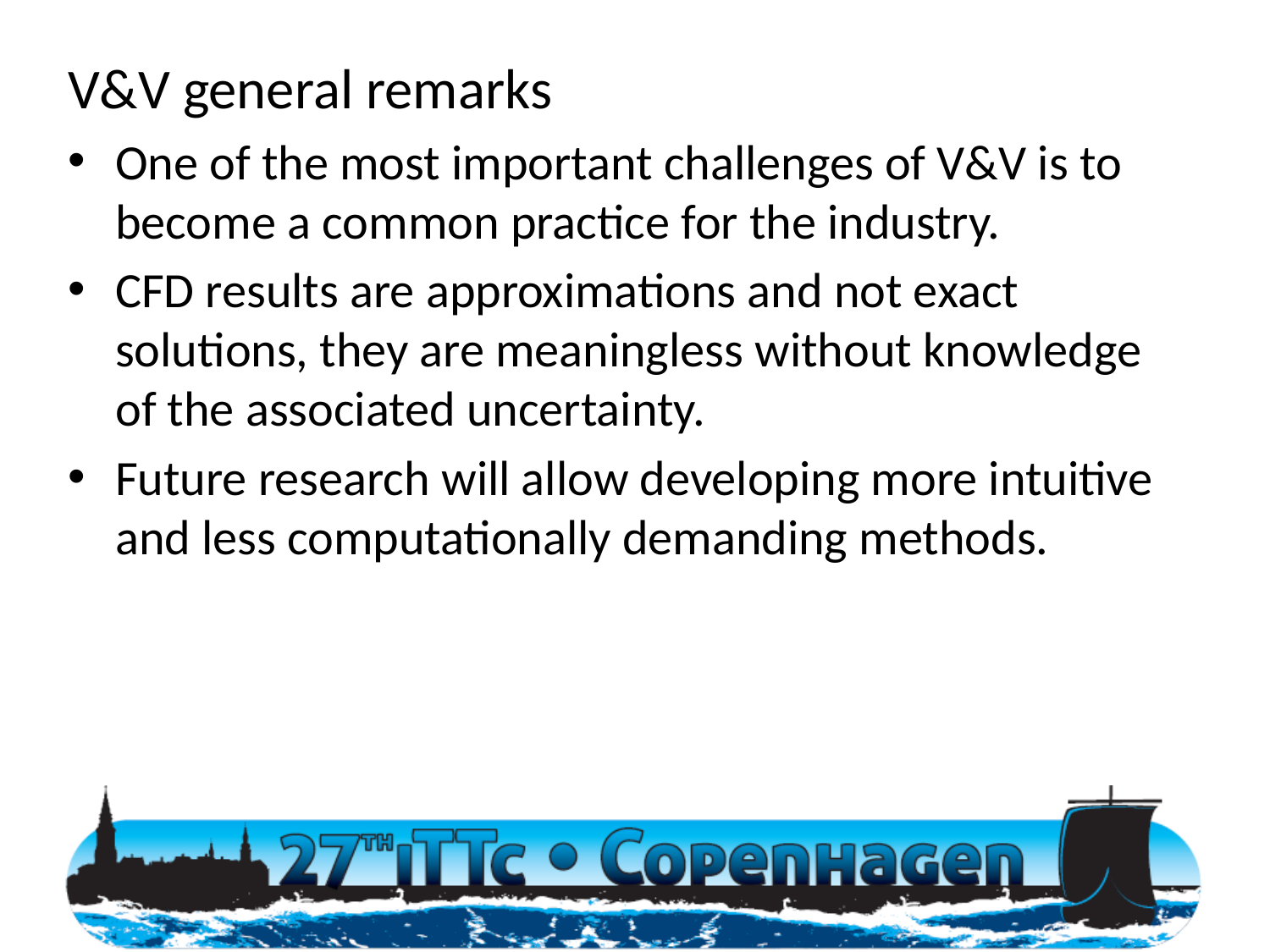

V&V general remarks
One of the most important challenges of V&V is to become a common practice for the industry.
CFD results are approximations and not exact solutions, they are meaningless without knowledge of the associated uncertainty.
Future research will allow developing more intuitive and less computationally demanding methods.